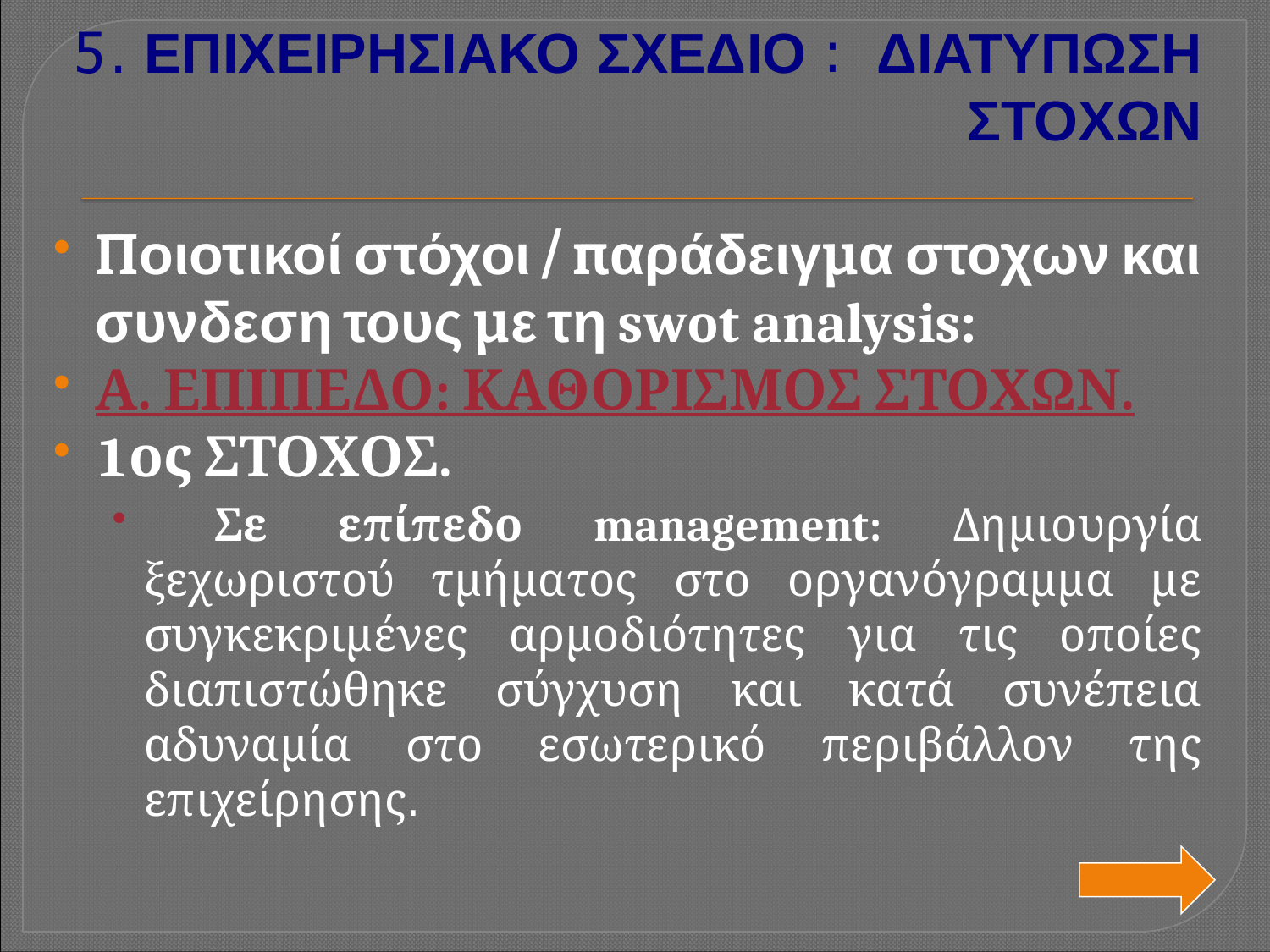

# 5. ΕΠΙΧΕΙΡΗΣΙΑΚΟ ΣΧΕΔΙΟ :  ΔΙΑΤΥΠΩΣΗ ΣΤΟΧΩΝ
Ποιοτικοί στόχοι / παράδειγμα στοχων και συνδεση τους με τη swot analysis:
Α. ΕΠΙΠΕΔΟ: ΚΑΘΟΡΙΣΜΟΣ ΣΤΟΧΩΝ.
1ος ΣΤΟΧΟΣ.
 Σε επίπεδο management: Δημιουργία ξεχωριστού τμήματος στο οργανόγραμμα με συγκεκριμένες αρμοδιότητες για τις οποίες διαπιστώθηκε σύγχυση και κατά συνέπεια αδυναμία στο εσωτερικό περιβάλλον της επιχείρησης.